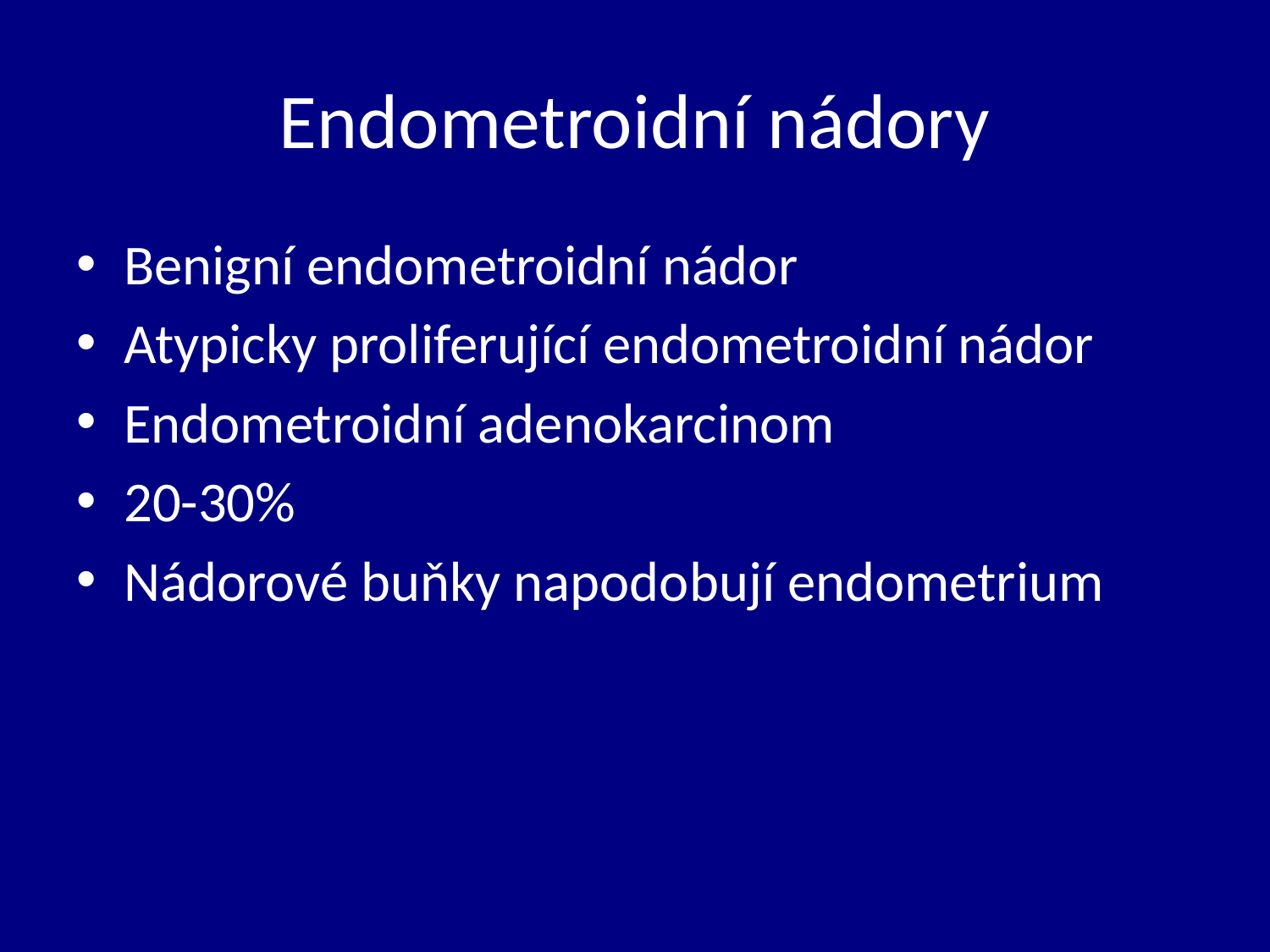

# Endometroidní nádory
Benigní endometroidní nádor
Atypicky proliferující endometroidní nádor
Endometroidní adenokarcinom
20-30%
Nádorové buňky napodobují endometrium